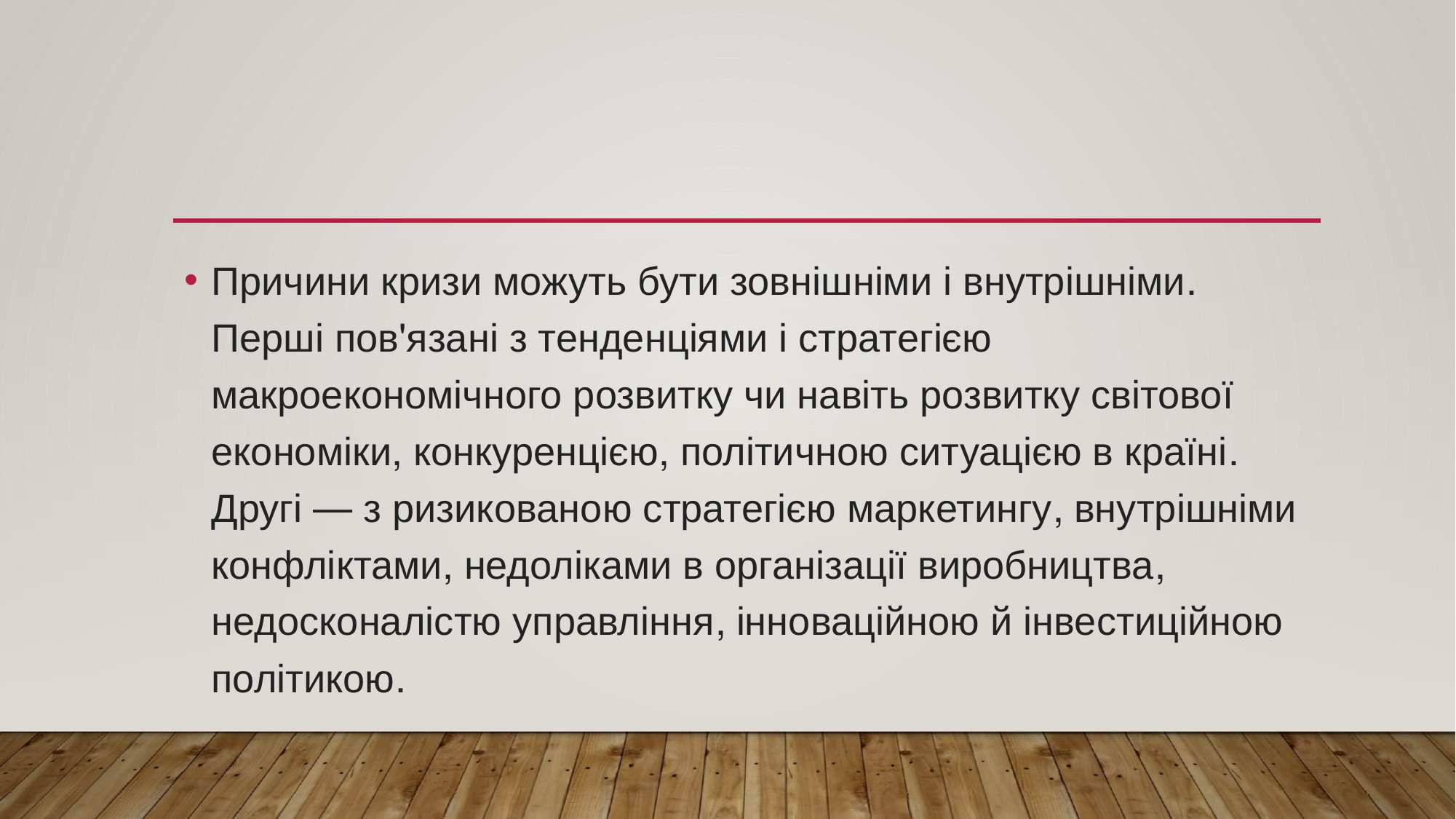

Причини кризи можуть бути зовнішніми і внутрішніми. Перші пов'язані з тенденціями і стратегією макроекономічного розвитку чи навіть розвитку світової економіки, конкуренцією, політичною ситуацією в країні. Другі — з ризикованою стратегією маркетингу, внутрішніми конфліктами, недоліками в організації виробництва, недосконалістю управління, інноваційною й інвестиційною політикою.